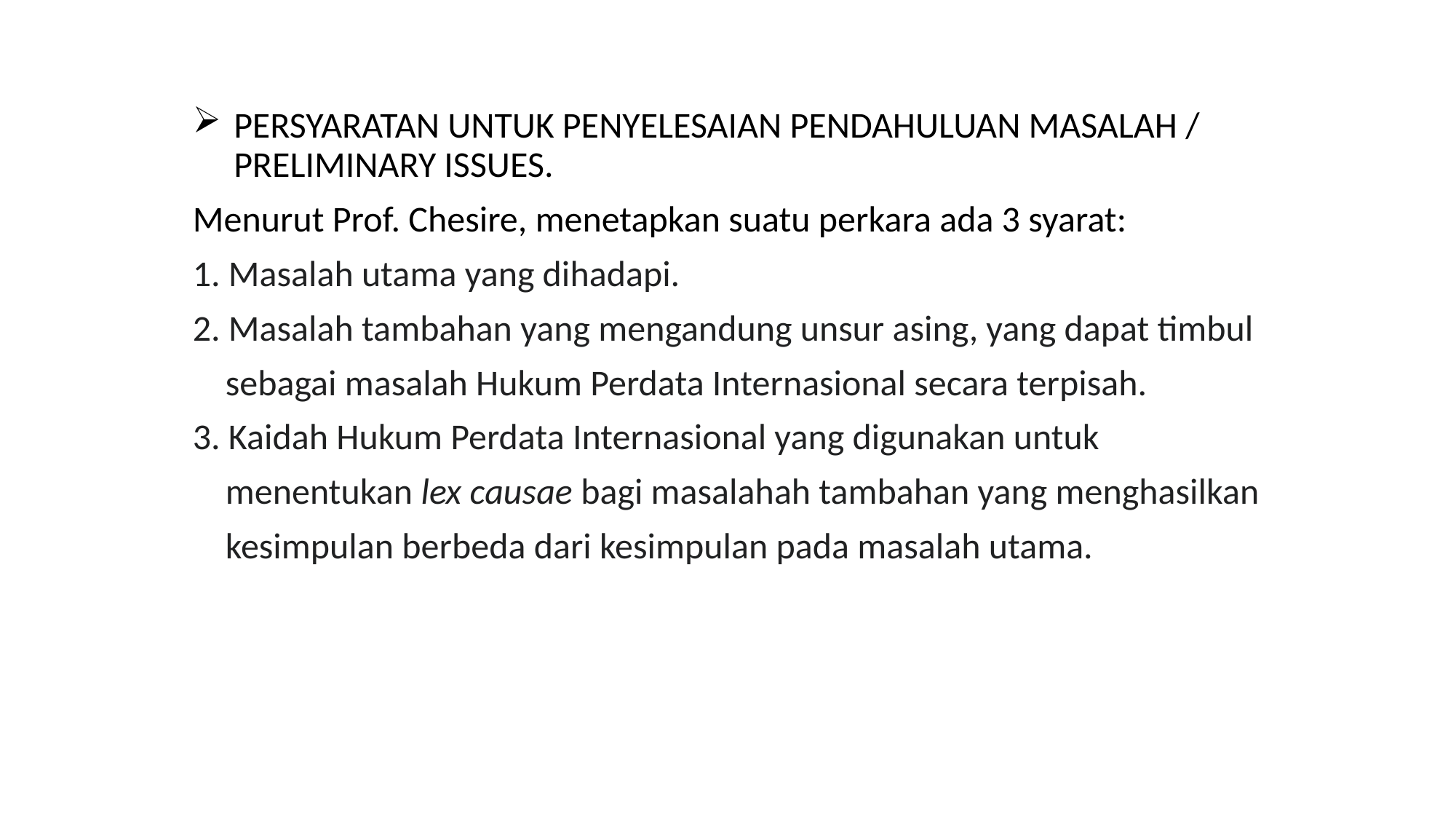

PERSYARATAN UNTUK PENYELESAIAN PENDAHULUAN MASALAH / PRELIMINARY ISSUES.
Menurut Prof. Chesire, menetapkan suatu perkara ada 3 syarat:
1. Masalah utama yang dihadapi.
2. Masalah tambahan yang mengandung unsur asing, yang dapat timbul
    sebagai masalah Hukum Perdata Internasional secara terpisah.
3. Kaidah Hukum Perdata Internasional yang digunakan untuk
    menentukan lex causae bagi masalahah tambahan yang menghasilkan
    kesimpulan berbeda dari kesimpulan pada masalah utama.